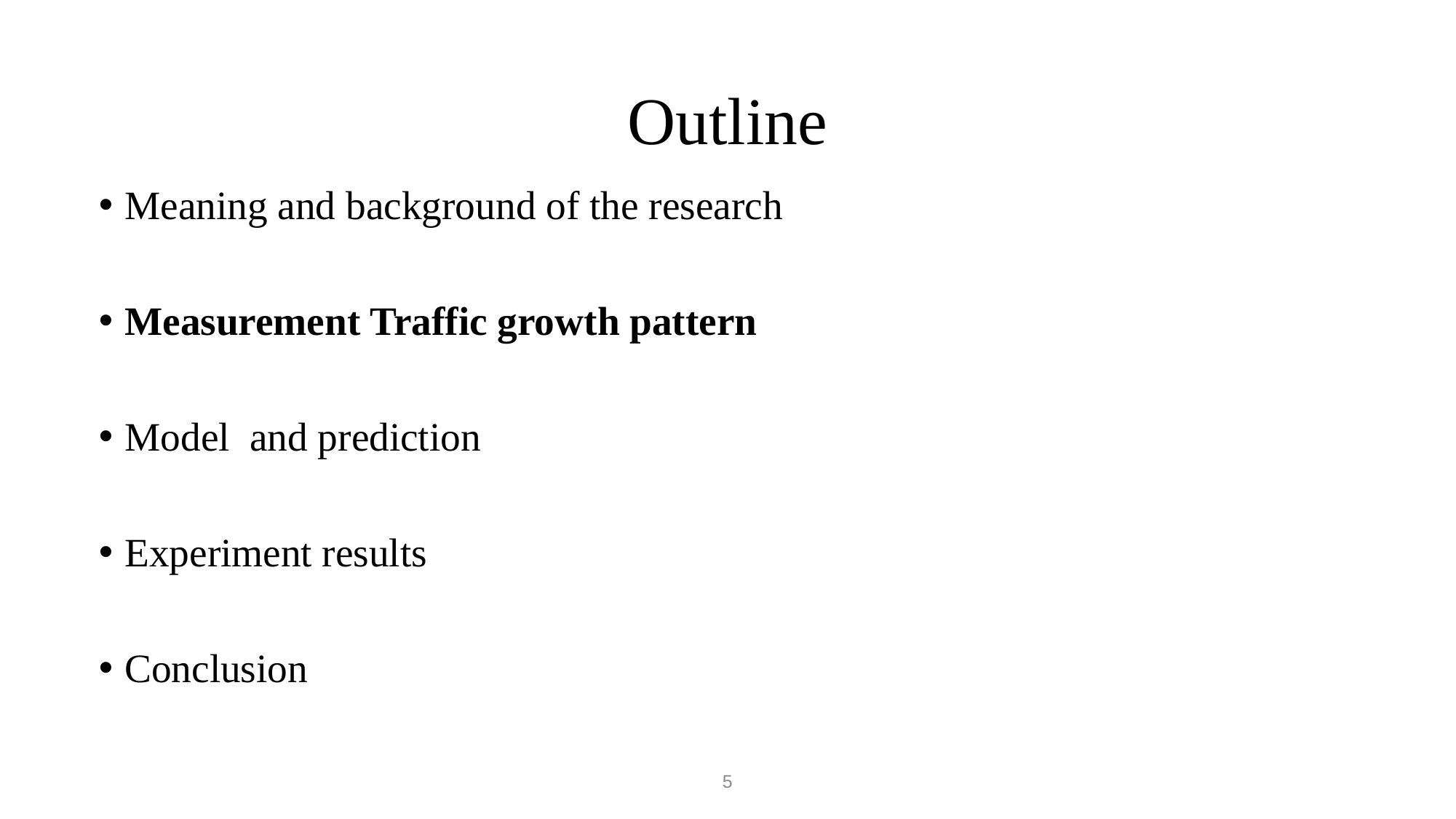

# Outline
Meaning and background of the research

Measurement Traffic growth pattern

Model  and prediction

Experiment results

Conclusion
5